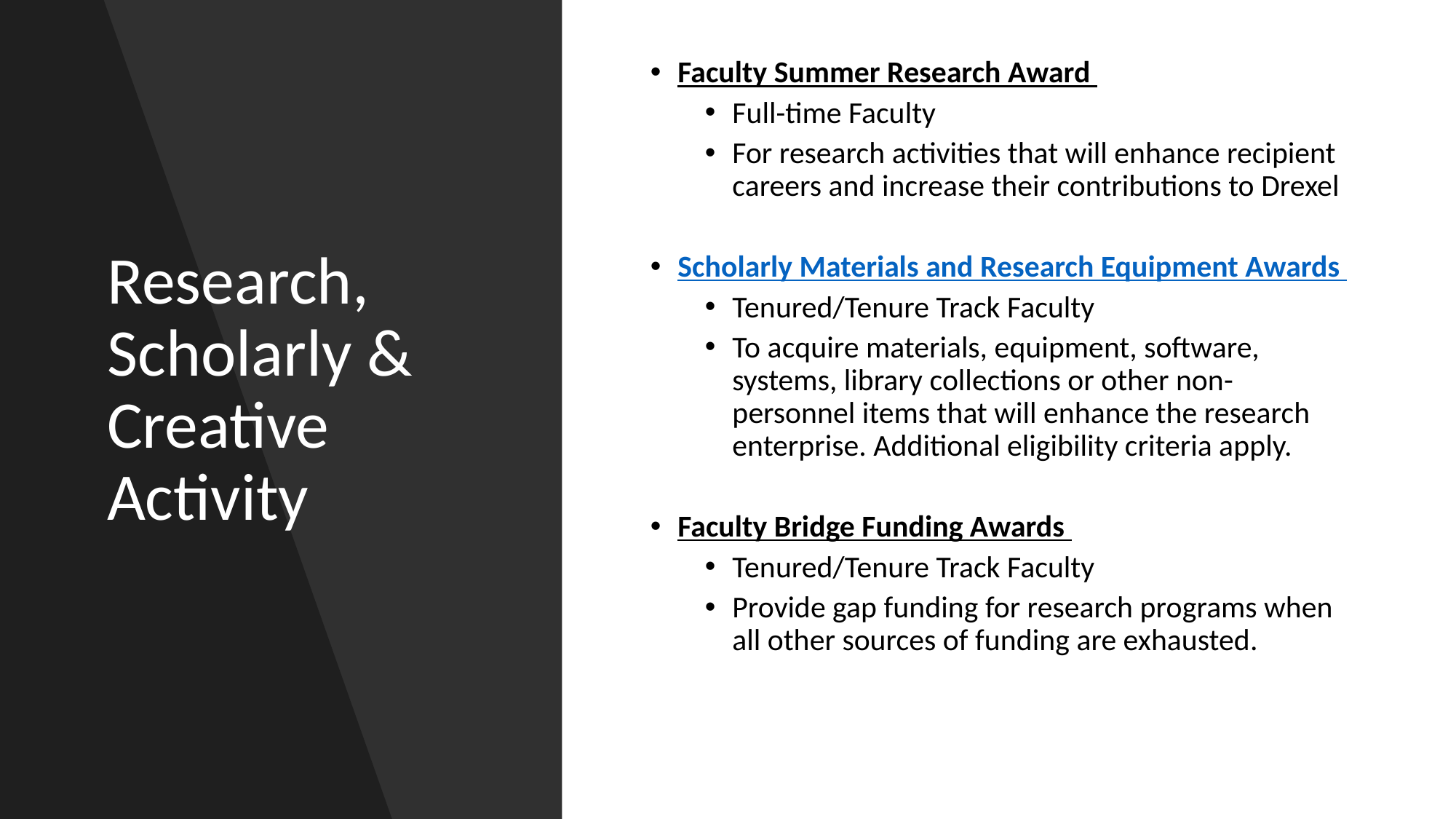

Faculty Summer Research Award
Full-time Faculty
For research activities that will enhance recipient careers and increase their contributions to Drexel
Scholarly Materials and Research Equipment Awards
Tenured/Tenure Track Faculty
To acquire materials, equipment, software, systems, library collections or other non-personnel items that will enhance the research enterprise. Additional eligibility criteria apply.
Faculty Bridge Funding Awards
Tenured/Tenure Track Faculty
Provide gap funding for research programs when all other sources of funding are exhausted.

# Research, Scholarly & Creative Activity
3